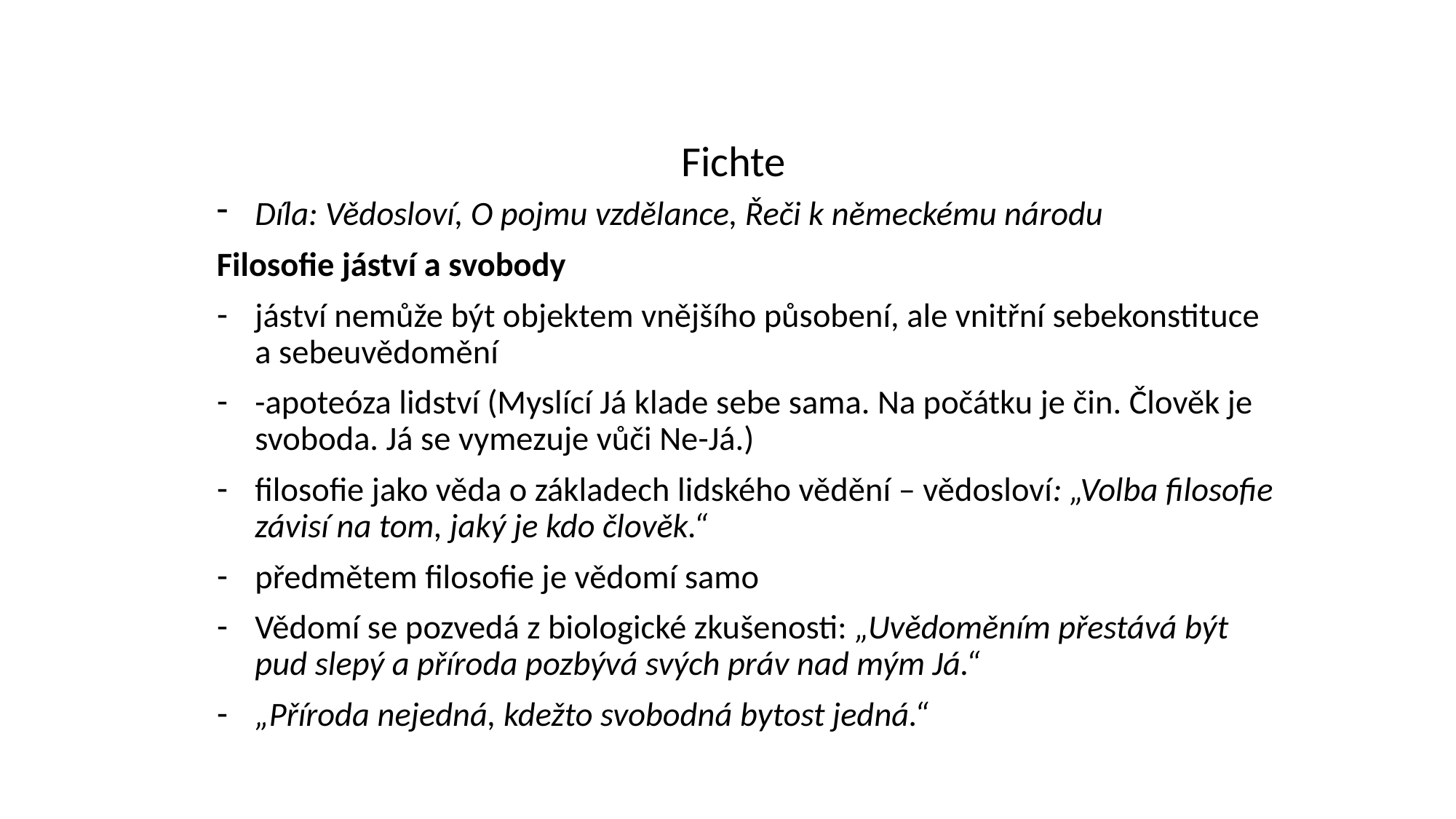

# Fichte
Díla: Vědosloví, O pojmu vzdělance, Řeči k německému národu
Filosofie jáství a svobody
jáství nemůže být objektem vnějšího působení, ale vnitřní sebekonstituce a sebeuvědomění
-apoteóza lidství (Myslící Já klade sebe sama. Na počátku je čin. Člověk je svoboda. Já se vymezuje vůči Ne-Já.)
filosofie jako věda o základech lidského vědění – vědosloví: „Volba filosofie závisí na tom, jaký je kdo člověk.“
předmětem filosofie je vědomí samo
Vědomí se pozvedá z biologické zkušenosti: „Uvědoměním přestává být pud slepý a příroda pozbývá svých práv nad mým Já.“
„Příroda nejedná, kdežto svobodná bytost jedná.“